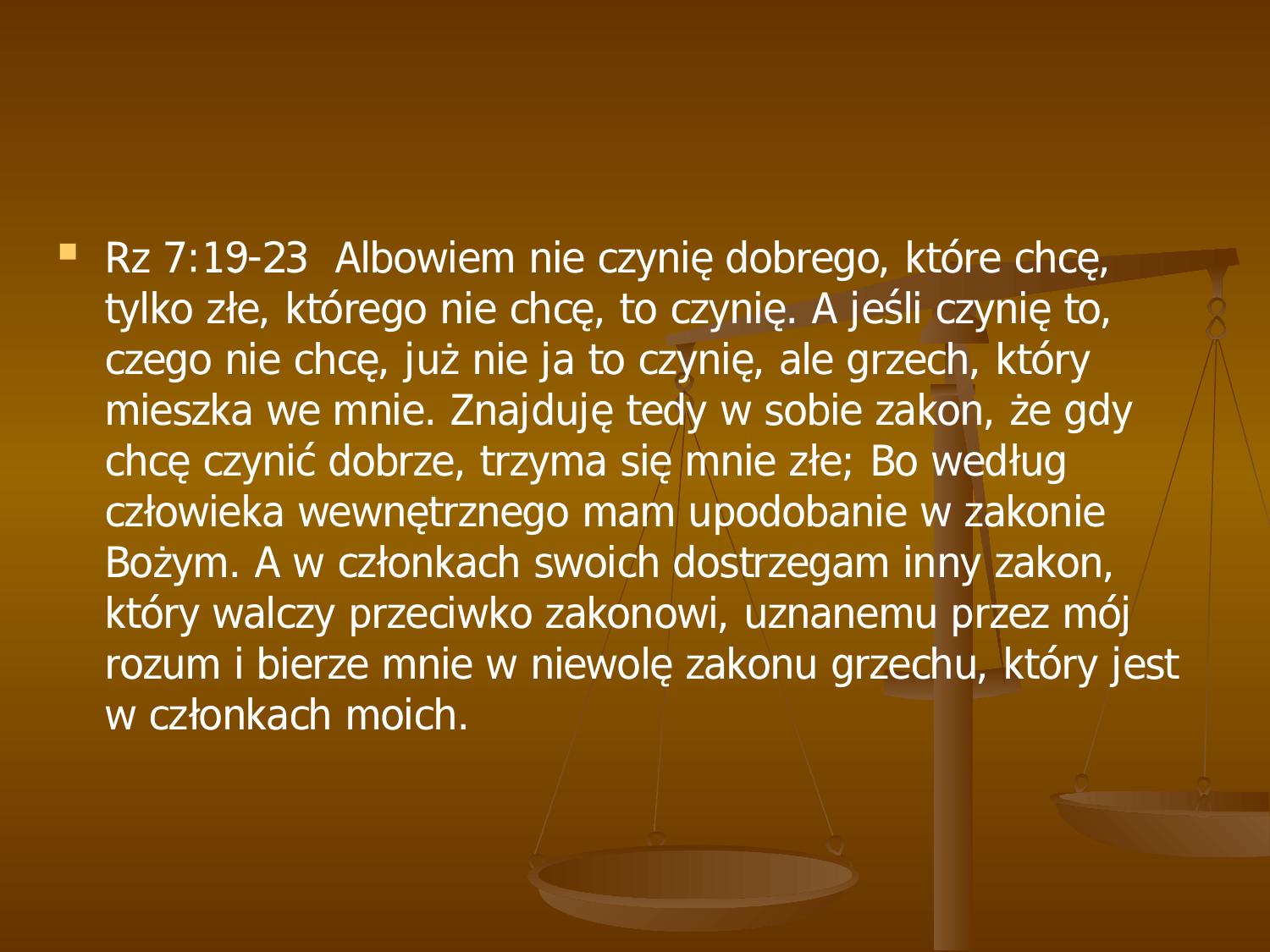

#

Rz 7:19-23  ​Albowiem nie czynię dobrego, które chcę, tylko złe, którego nie chcę, to czynię. A jeśli czynię to, czego nie chcę, już nie ja to czynię, ale grzech, który mieszka we mnie. Znajduję tedy w sobie zakon, że gdy chcę czynić dobrze, trzyma się mnie złe; Bo według człowieka wewnętrznego mam upodobanie w zakonie Bożym. A w członkach swoich dostrzegam inny zakon, który walczy przeciwko zakonowi, uznanemu przez mój rozum i bierze mnie w niewolę zakonu grzechu, który jest w członkach moich.